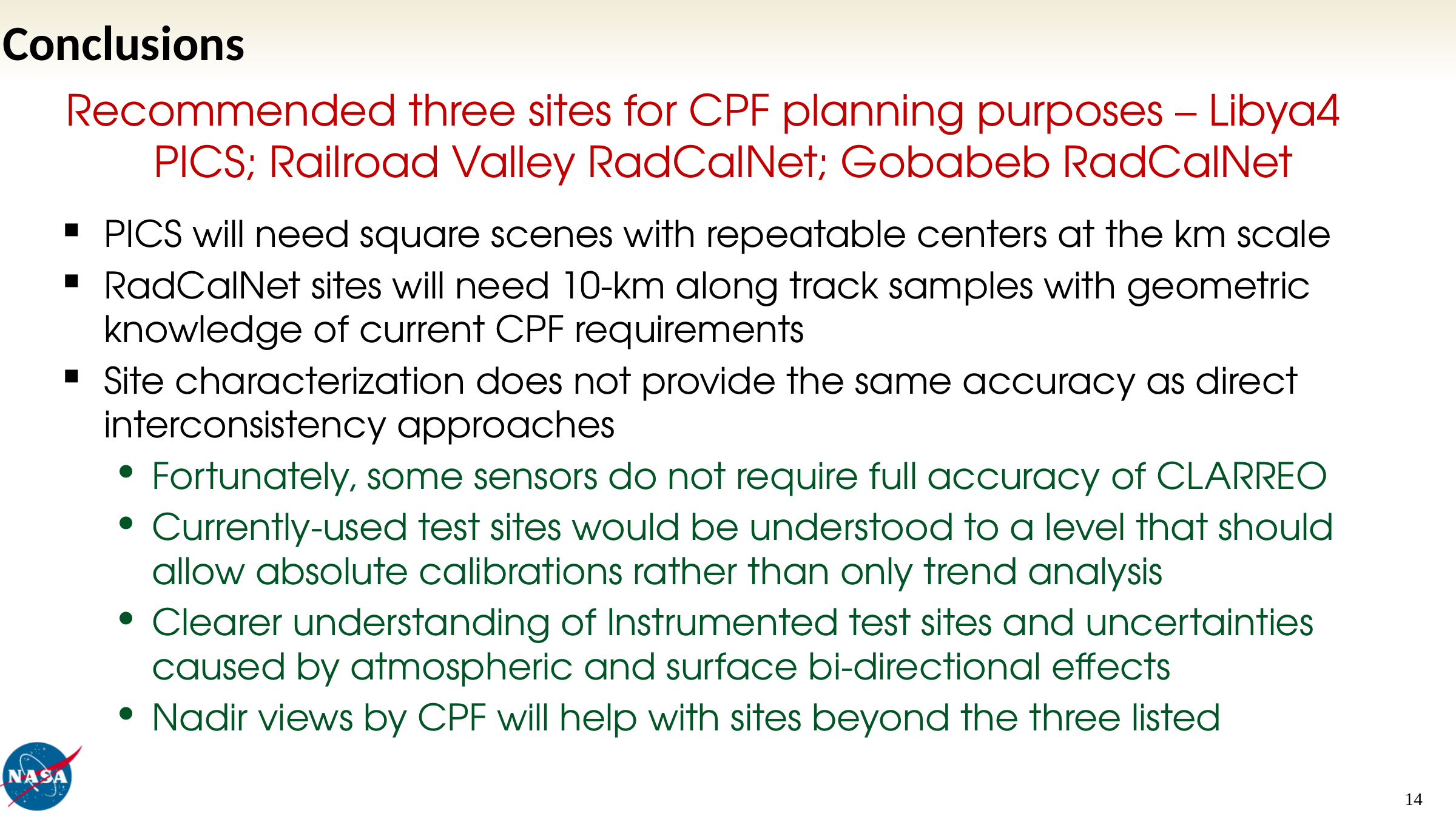

# Conclusions
Recommended three sites for CPF planning purposes – Libya4 PICS; Railroad Valley RadCalNet; Gobabeb RadCalNet

PICS will need square scenes with repeatable centers at the km scale
RadCalNet sites will need 10-km along track samples with geometric knowledge of current CPF requirements
Site characterization does not provide the same accuracy as direct interconsistency approaches
Fortunately, some sensors do not require full accuracy of CLARREO
Currently-used test sites would be understood to a level that should allow absolute calibrations rather than only trend analysis
Clearer understanding of Instrumented test sites and uncertainties caused by atmospheric and surface bi-directional effects
Nadir views by CPF will help with sites beyond the three listed